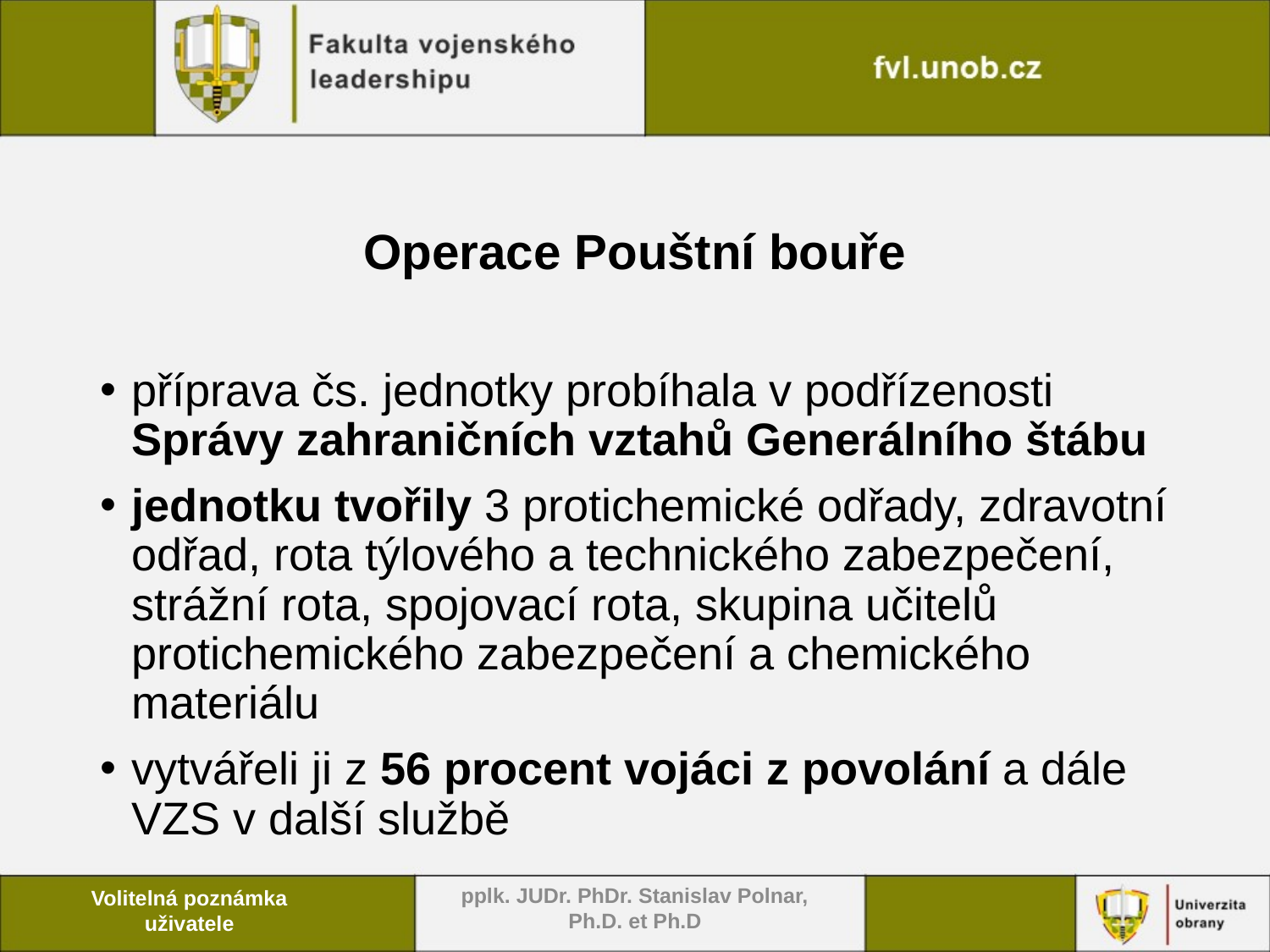

# Operace Pouštní bouře
příprava čs. jednotky probíhala v podřízenosti Správy zahraničních vztahů Generálního štábu
jednotku tvořily 3 protichemické odřady, zdravotní odřad, rota týlového a technického zabezpečení, strážní rota, spojovací rota, skupina učitelů protichemického zabezpečení a chemického materiálu
vytvářeli ji z 56 procent vojáci z povolání a dále VZS v další službě
pplk. JUDr. PhDr. Stanislav Polnar, Ph.D. et Ph.D
Volitelná poznámka uživatele